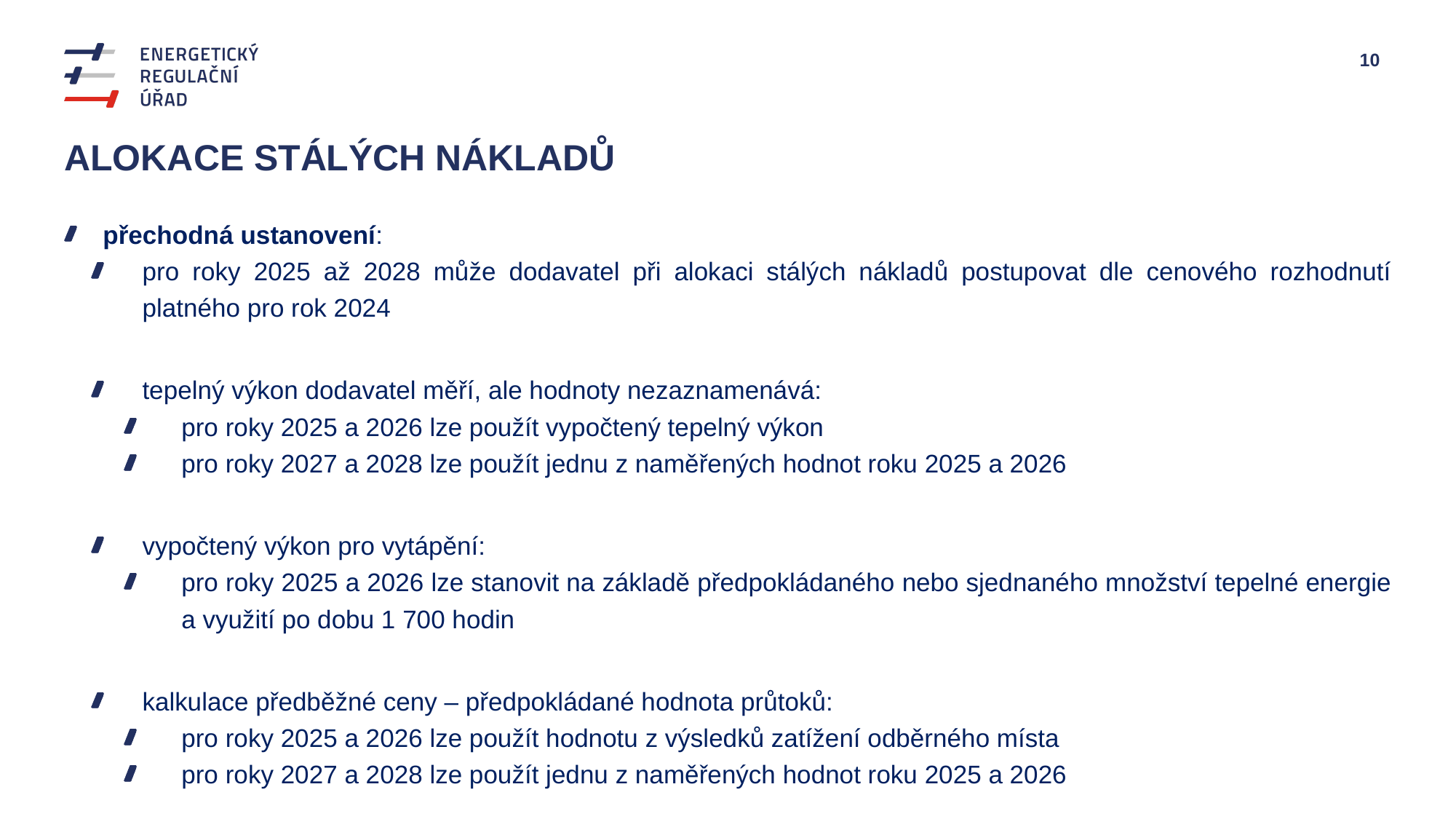

# alokace stálých nákladů
přechodná ustanovení:
pro roky 2025 až 2028 může dodavatel při alokaci stálých nákladů postupovat dle cenového rozhodnutí platného pro rok 2024

tepelný výkon dodavatel měří, ale hodnoty nezaznamenává:
pro roky 2025 a 2026 lze použít vypočtený tepelný výkon
pro roky 2027 a 2028 lze použít jednu z naměřených hodnot roku 2025 a 2026

vypočtený výkon pro vytápění:
pro roky 2025 a 2026 lze stanovit na základě předpokládaného nebo sjednaného množství tepelné energie a využití po dobu 1 700 hodin

kalkulace předběžné ceny – předpokládané hodnota průtoků:
pro roky 2025 a 2026 lze použít hodnotu z výsledků zatížení odběrného místa
pro roky 2027 a 2028 lze použít jednu z naměřených hodnot roku 2025 a 2026